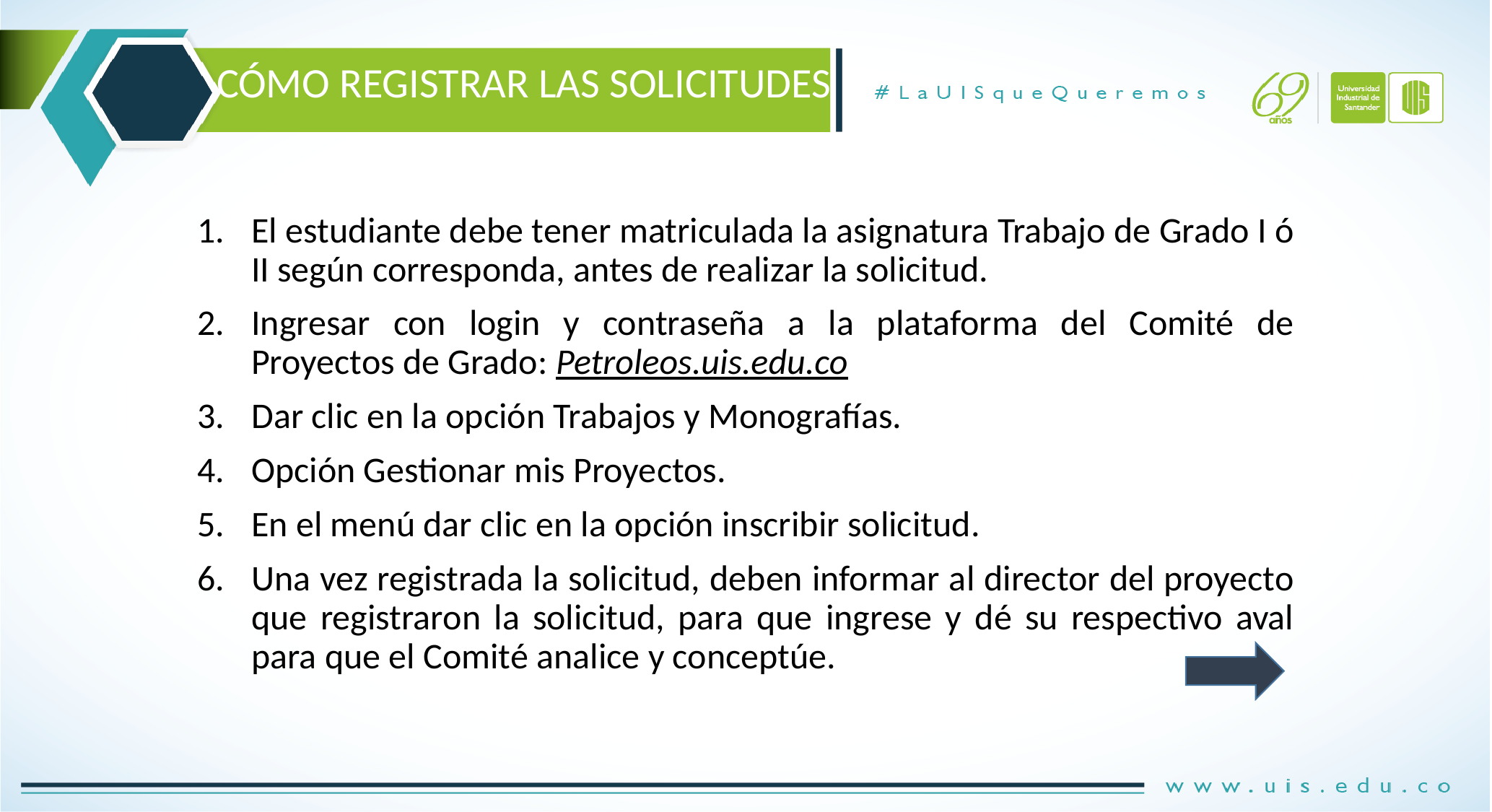

# CÓMO REGISTRAR LAS SOLICITUDES

El estudiante debe tener matriculada la asignatura Trabajo de Grado I ó II según corresponda, antes de realizar la solicitud.
Ingresar con login y contraseña a la plataforma del Comité de Proyectos de Grado: Petroleos.uis.edu.co
Dar clic en la opción Trabajos y Monografías.
Opción Gestionar mis Proyectos.
En el menú dar clic en la opción inscribir solicitud.
Una vez registrada la solicitud, deben informar al director del proyecto que registraron la solicitud, para que ingrese y dé su respectivo aval para que el Comité analice y conceptúe.